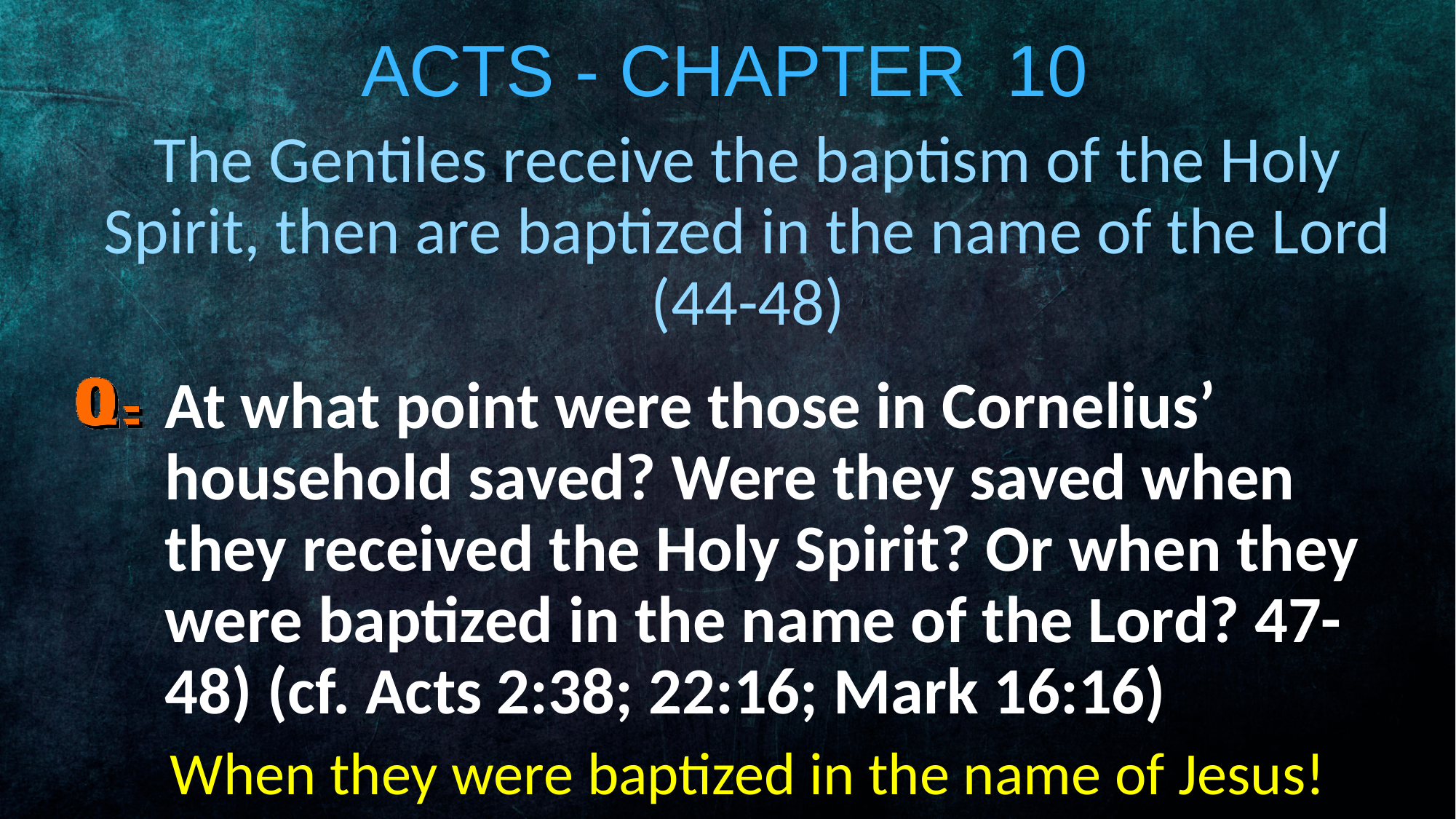

# Acts - Chapter  10
The Gentiles receive the baptism of the Holy Spirit, then are baptized in the name of the Lord (44-48)

At what point were those in Cornelius’ household saved? Were they saved when they received the Holy Spirit? Or when they were baptized in the name of the Lord? 47-48) (cf. Acts 2:38; 22:16; Mark 16:16)
When they were baptized in the name of Jesus!